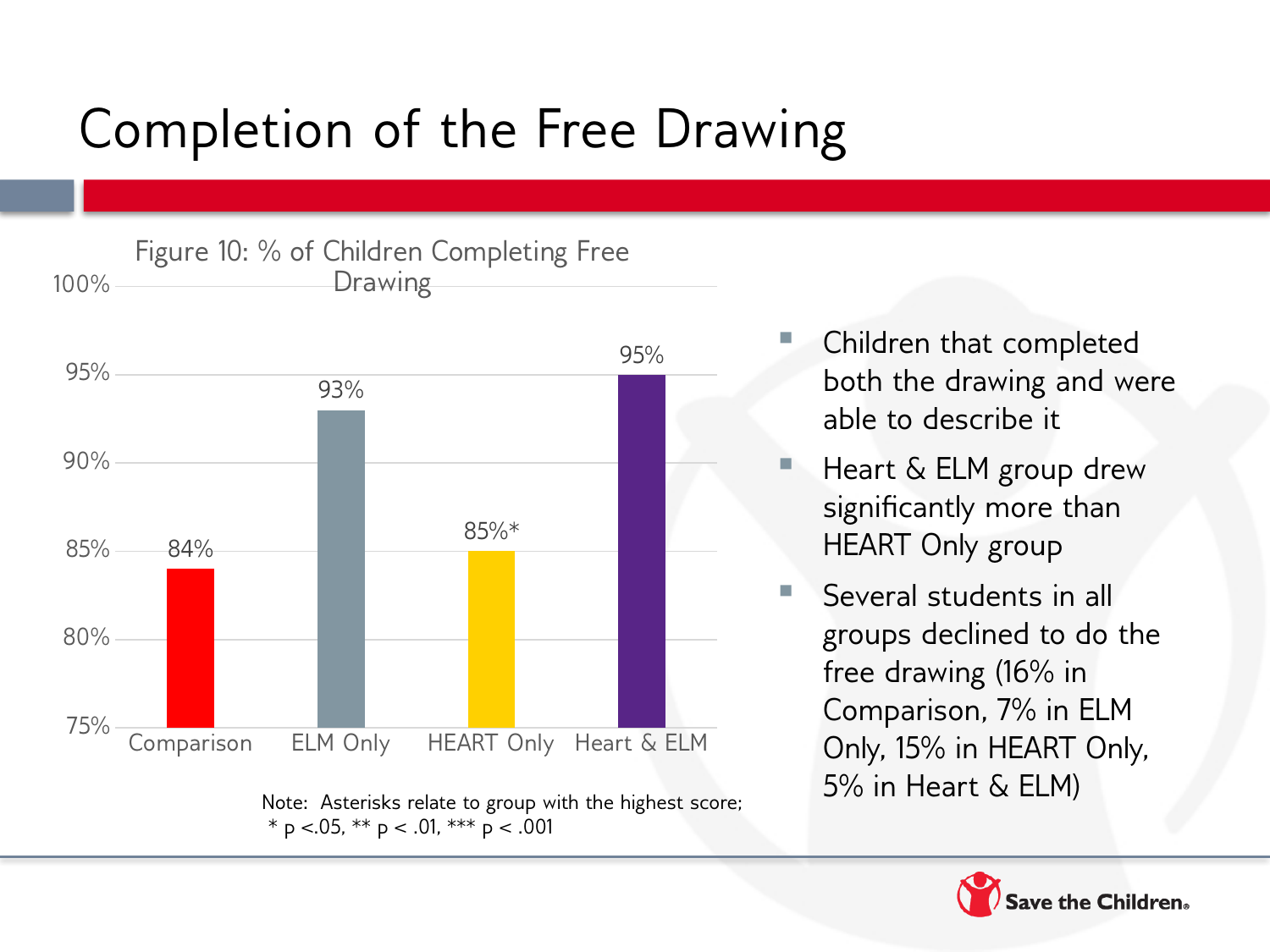

# Completion of the Free Drawing

### Chart: Figure 10: % of Children Completing Free Drawing

| Category |  |
|---|---|
| Comparison | 0.84 |
| ELM Only | 0.9299999999999999 |
| HEART Only | 0.85 |
| Heart & ELM | 0.95 |
Children that completed both the drawing and were able to describe it
Heart & ELM group drew significantly more than HEART Only group
Several students in all groups declined to do the free drawing (16% in Comparison, 7% in ELM Only, 15% in HEART Only, 5% in Heart & ELM)

Note:  Asterisks relate to group with the highest score;
 * p <.05, ** p < .01, *** p < .001